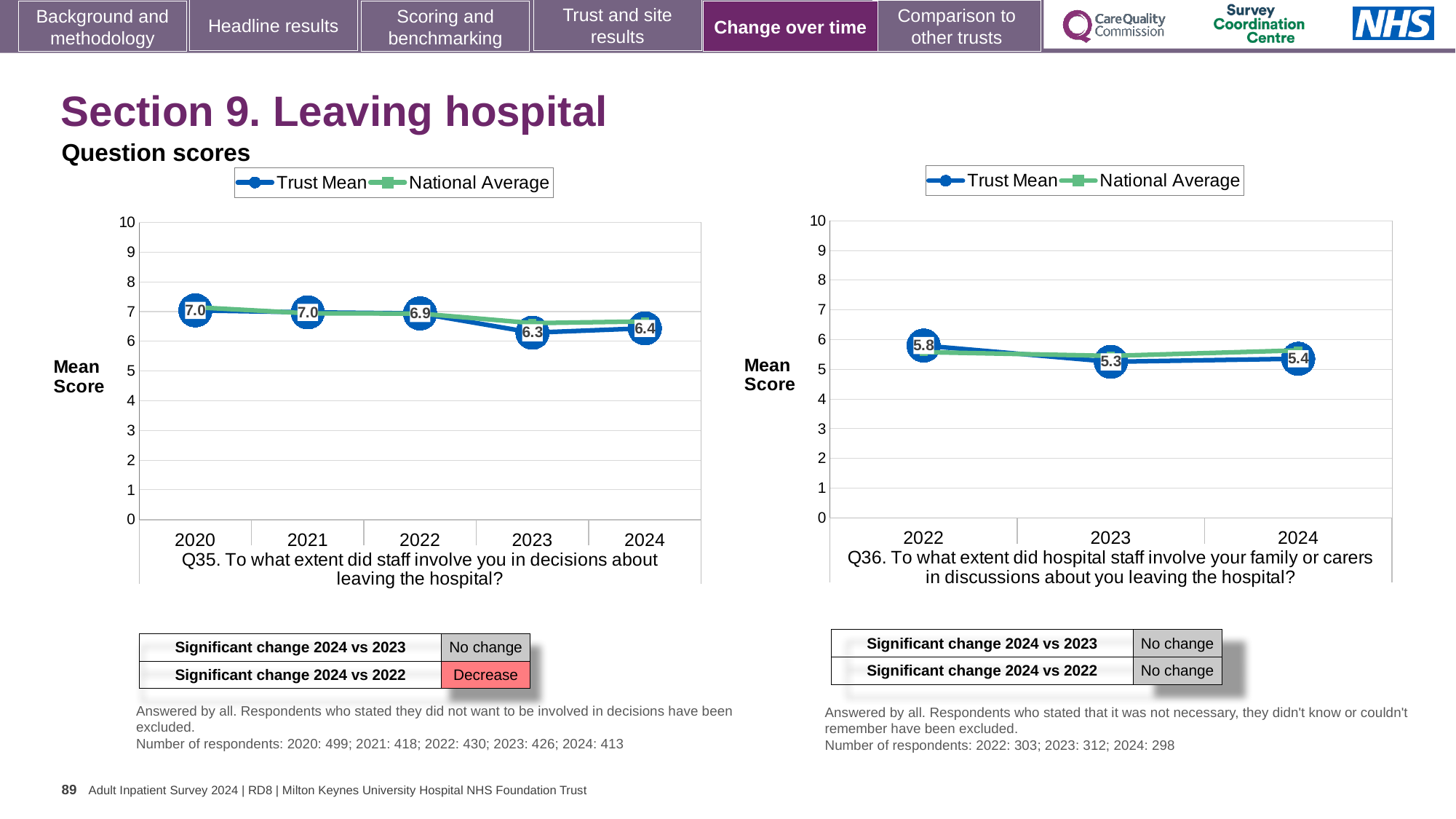

# Section 9. Leaving hospital
Question scores

### Chart

| Category | Trust Mean | National Average |
|---|---|---|
| 2022 | 5.799540580596291 | 5.580055020765087 |
| 2023 | 5.254235684575506 | 5.451676179215576 |
| 2024 | 5.356037410843664 | 5.636999691765052 |

### Chart

| Category | Trust Mean | National Average |
|---|---|---|
| 2020 | 7.041268828093195 | 7.147980493225688 |
| 2021 | 6.977520970920343 | 6.942881082282427 |
| 2022 | 6.939704912972906 | 6.934191277792261 |
| 2023 | 6.291290010548948 | 6.61286261178177 |
| 2024 | 6.439344195546784 | 6.668295380326844 |
| Significant change 2024 vs 2023 | No change |
| --- | --- |
| Significant change 2024 vs 2022 | No change |
| Significant change 2024 vs 2023 | No change |
| --- | --- |
| Significant change 2024 vs 2022 | Decrease |
Answered by all. Respondents who stated they did not want to be involved in decisions have been excluded.
Number of respondents: 2020: 499; 2021: 418; 2022: 430; 2023: 426; 2024: 413

Answered by all. Respondents who stated that it was not necessary, they didn't know or couldn't remember have been excluded.
Number of respondents: 2022: 303; 2023: 312; 2024: 298

89